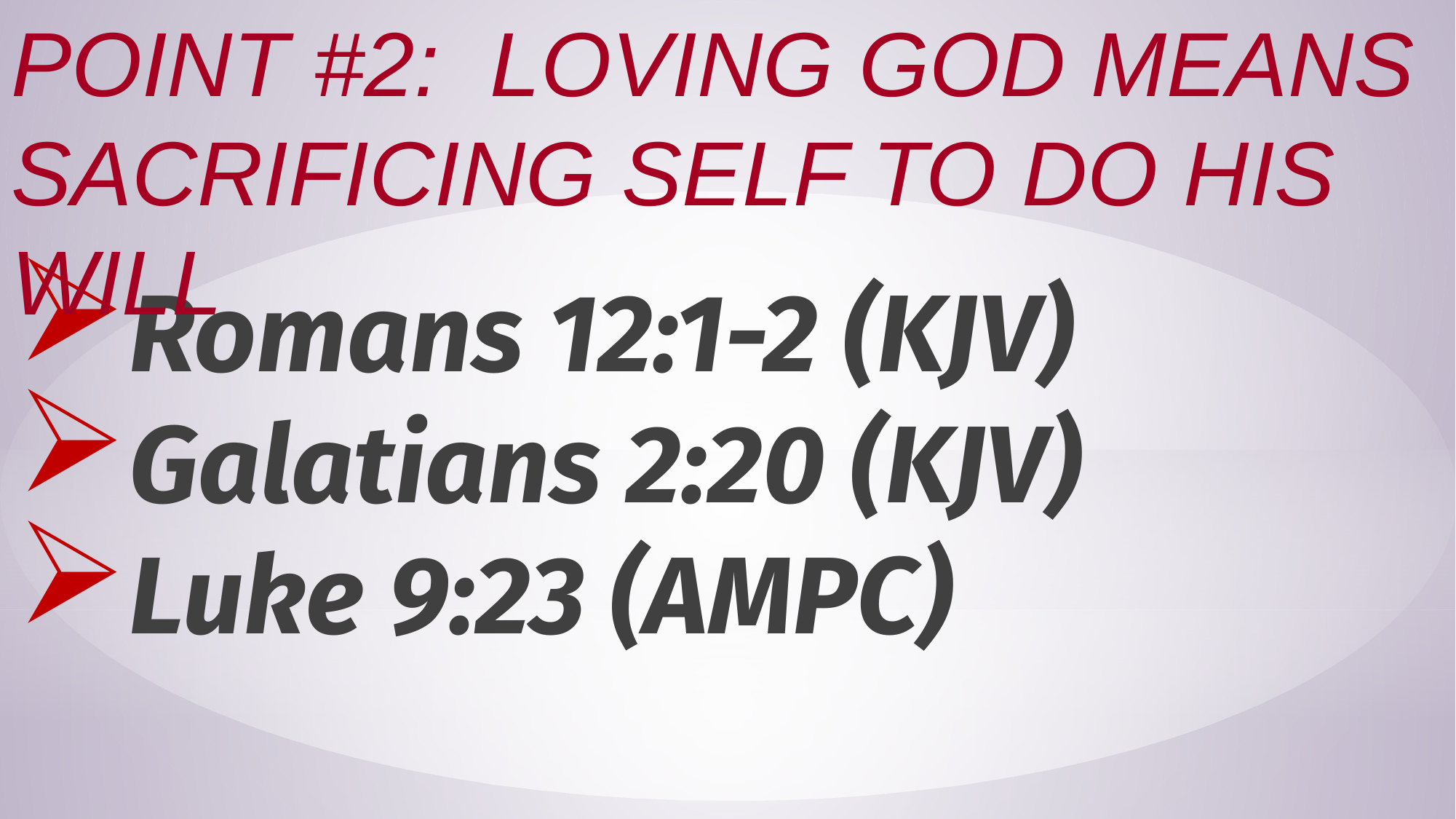

# Point #2:  Loving GOD Means Sacrificing Self to do His Will
Romans 12:1-2 (KJV)
Galatians 2:20 (KJV)
Luke 9:23 (AMPC)